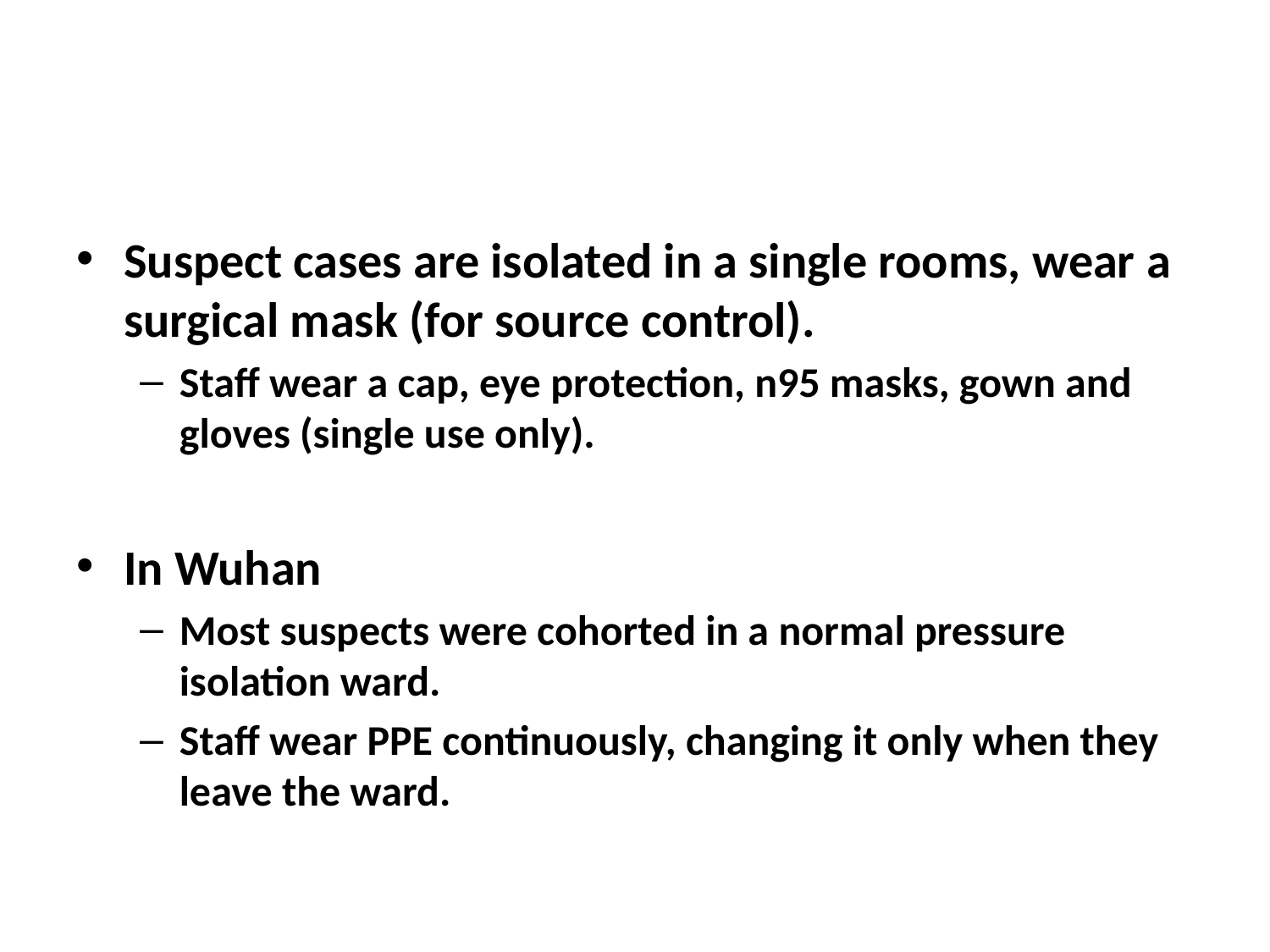

#
Suspect cases are isolated in a single rooms, wear a surgical mask (for source control).
Staff wear a cap, eye protection, n95 masks, gown and gloves (single use only).

In Wuhan
Most suspects were cohorted in a normal pressure isolation ward.
Staff wear PPE continuously, changing it only when they leave the ward.